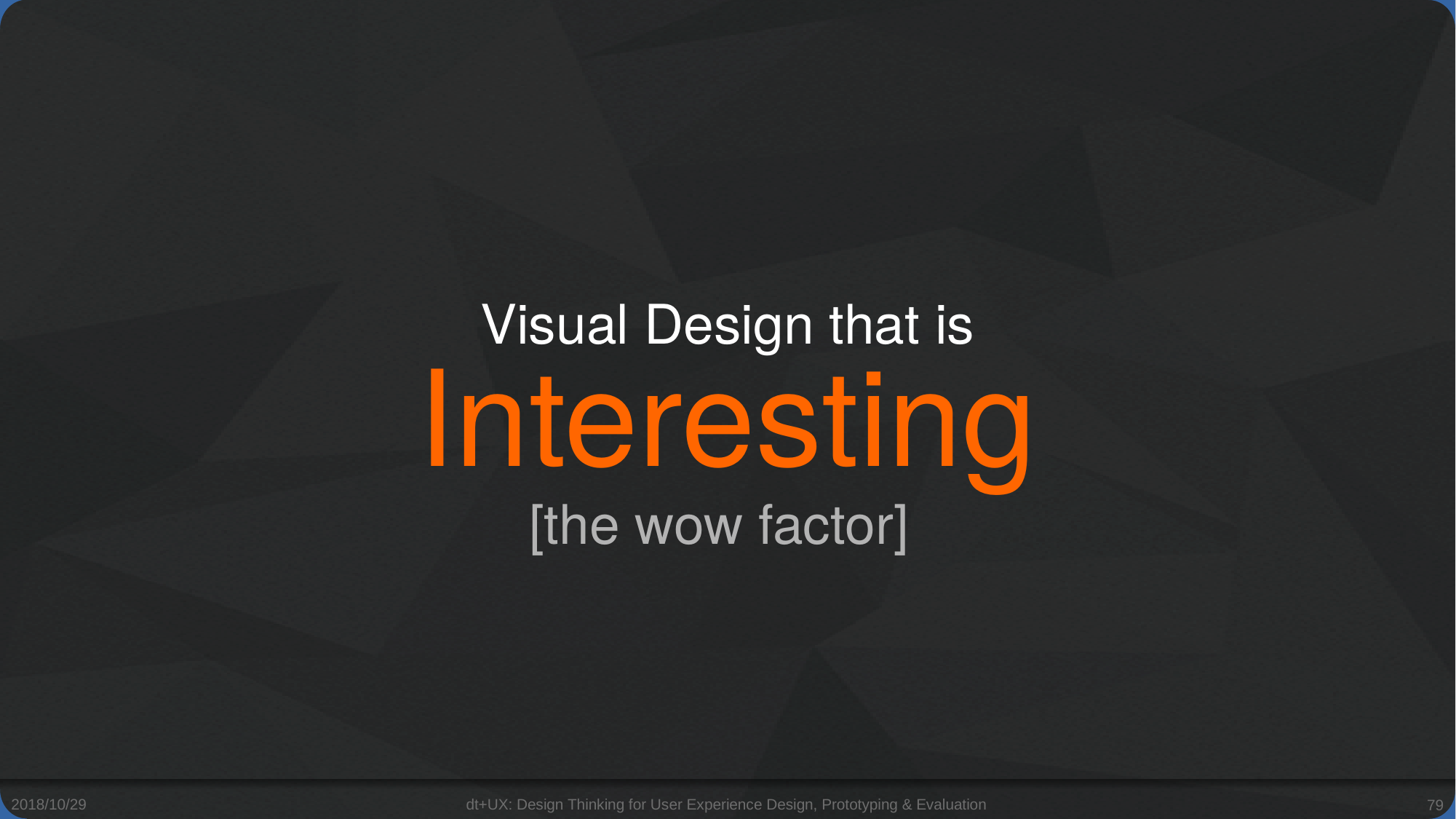

Visual Design that is
Interesting
[the wow factor]
2018/10/29
dt+UX: Design Thinking for User Experience Design, Prototyping & Evaluation
79